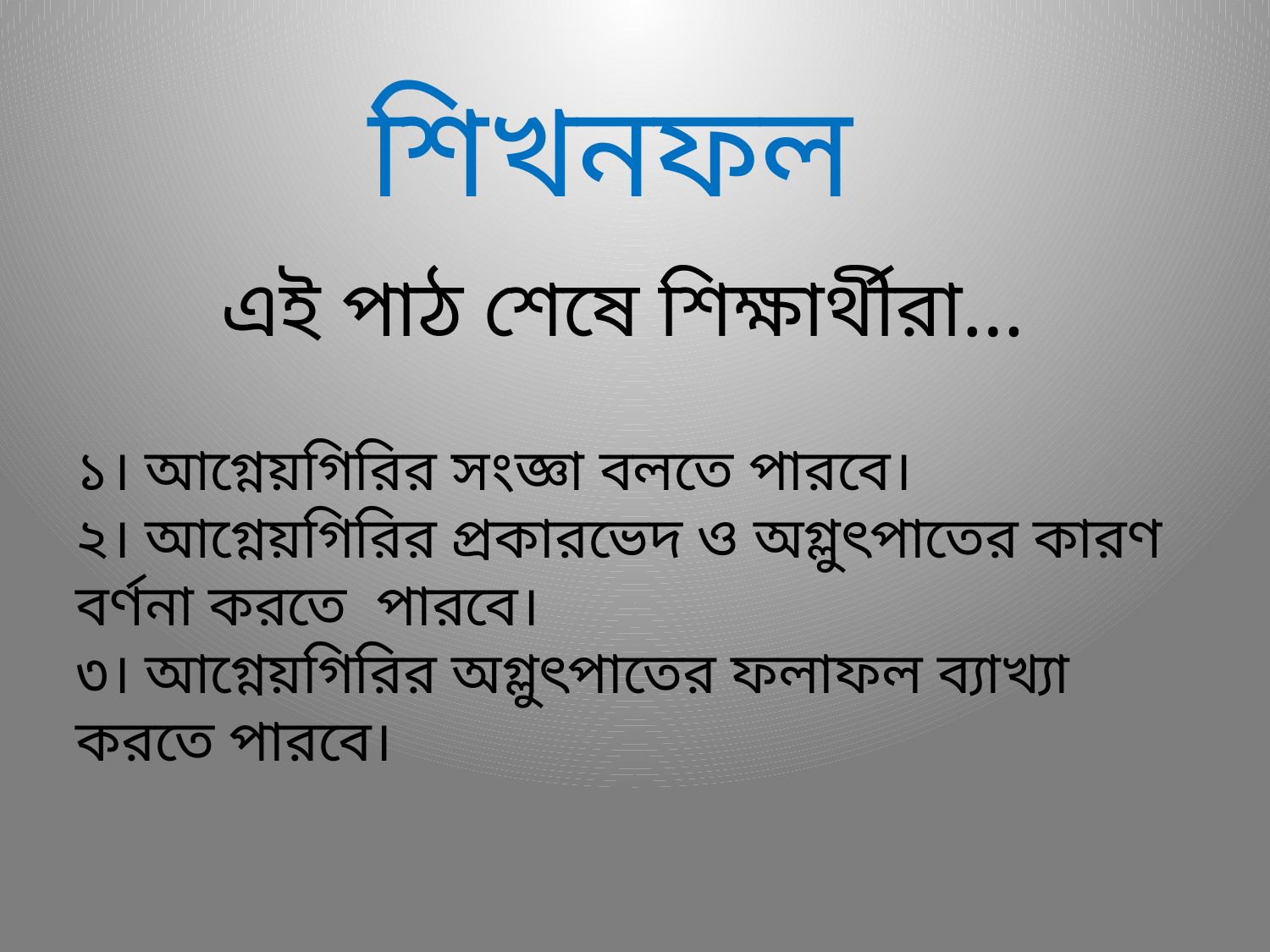

শিখনফল
এই পাঠ শেষে শিক্ষার্থীরা…
১। আগ্নেয়গিরির সংজ্ঞা বলতে পারবে।
২। আগ্নেয়গিরির প্রকারভেদ ও অগ্লুৎপাতের কারণ বর্ণনা করতে  পারবে।
৩। আগ্নেয়গিরির অগ্লুৎপাতের ফলাফল ব্যাখ্যা করতে পারবে।